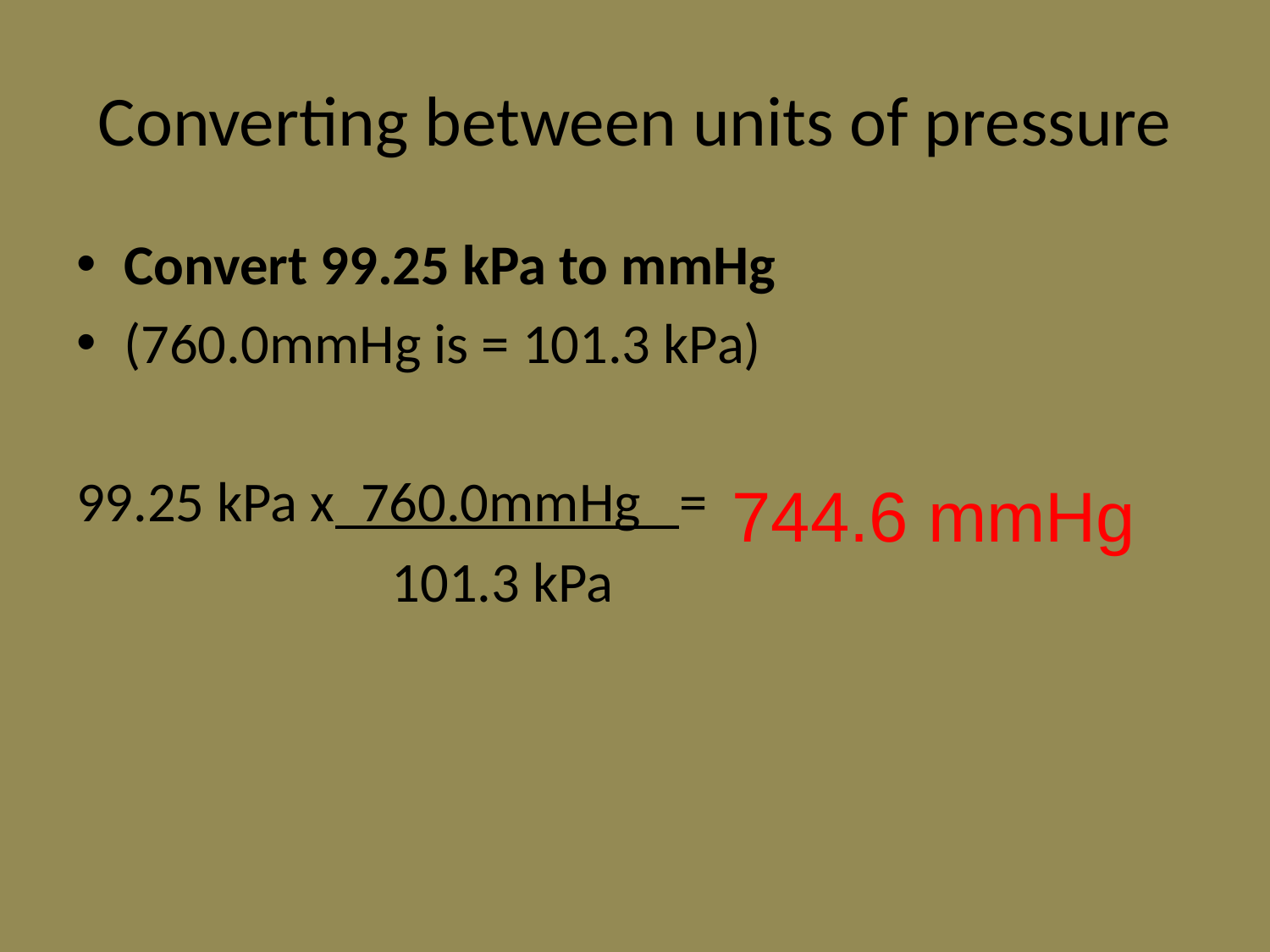

# Converting between units of pressure
Convert 99.25 kPa to mmHg
(760.0mmHg is = 101.3 kPa)

99.25 kPa x  760.0mmHg   =
744.6 mmHg
101.3 kPa